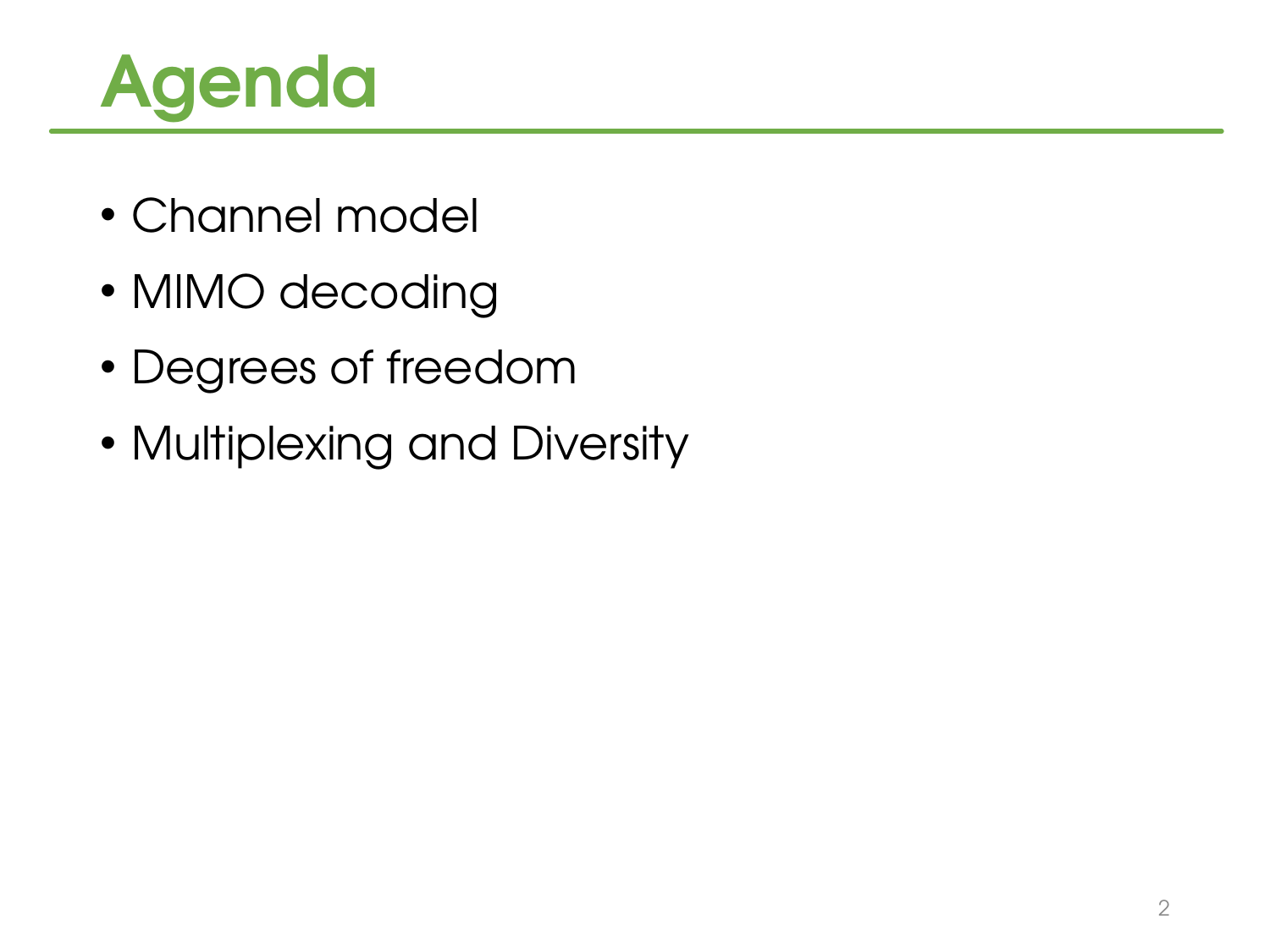

# Agenda
Channel model
MIMO decoding
Degrees of freedom
Multiplexing and Diversity

2